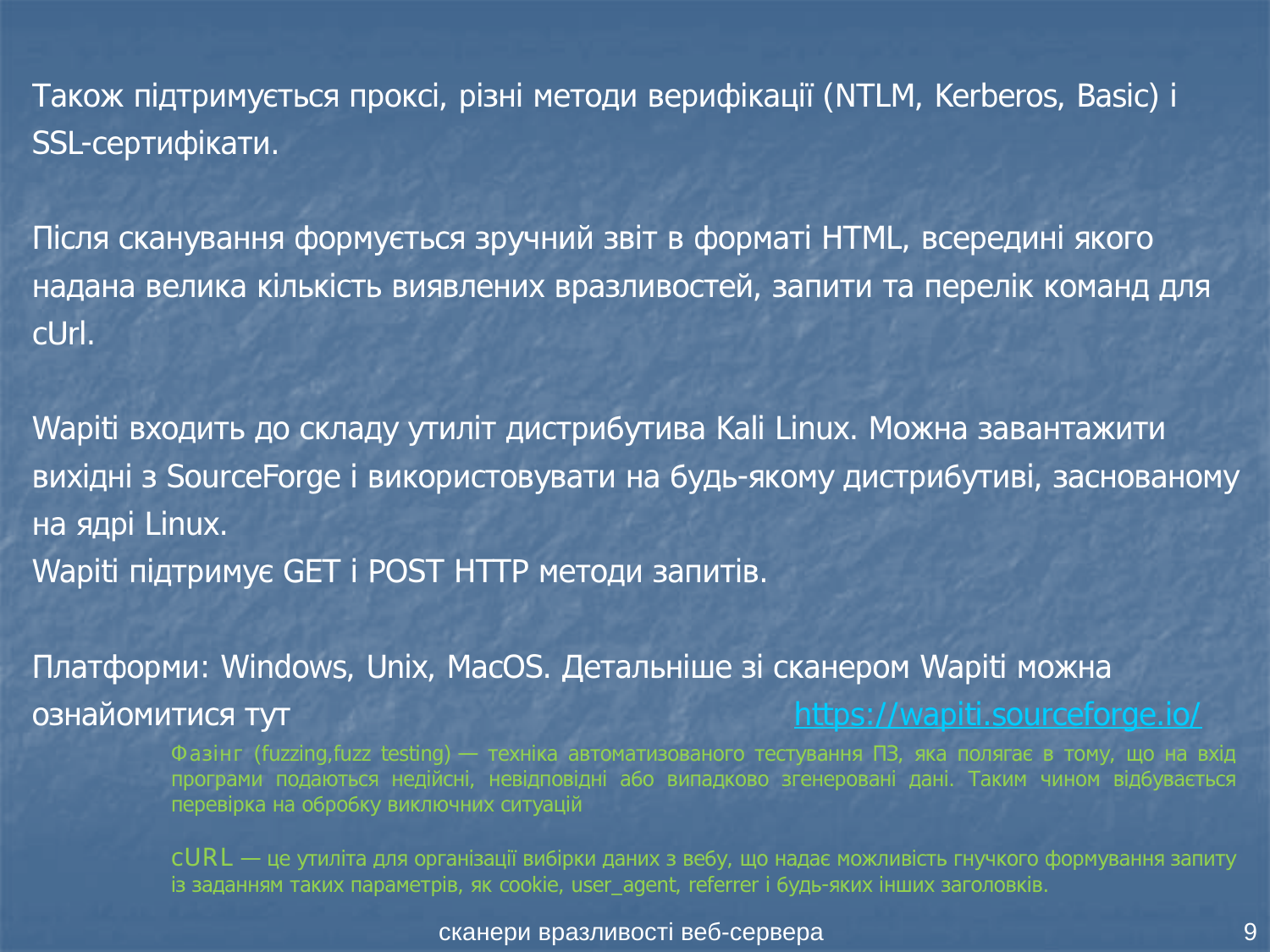

Також підтримується проксі, різні методи верифікації (NTLM, Kerberos, Basic) і SSL-сертифікати.

Після сканування формується зручний звіт в форматі HTML, всередині якого надана велика кількість виявлених вразливостей, запити та перелік команд для cUrl.

Wapiti входить до складу утиліт дистрибутива Kali Linux. Можна завантажити вихідні з SourceForge і використовувати на будь-якому дистрибутиві, заснованому на ядрі Linux.
Wapiti підтримує GET і POST HTTP методи запитів.

Платформи: Windows, Unix, MacOS. Детальніше зі сканером Wapiti можна ознайомитися тут 				https://wapiti.sourceforge.io/
Фазінг (fuzzing,fuzz testing) — техніка автоматизованого тестування ПЗ, яка полягає в тому, що на вхід програми подаються недійсні, невідповідні або випадково згенеровані дані. Таким чином відбувається перевірка на обробку виключних ситуацій

cURL — це утиліта для організації вибірки даних з вебу, що надає можливість гнучкого формування запиту із заданням таких параметрів, як cookie, user_agent, referrer і будь-яких інших заголовків.
сканери вразливості веб-сервера
9